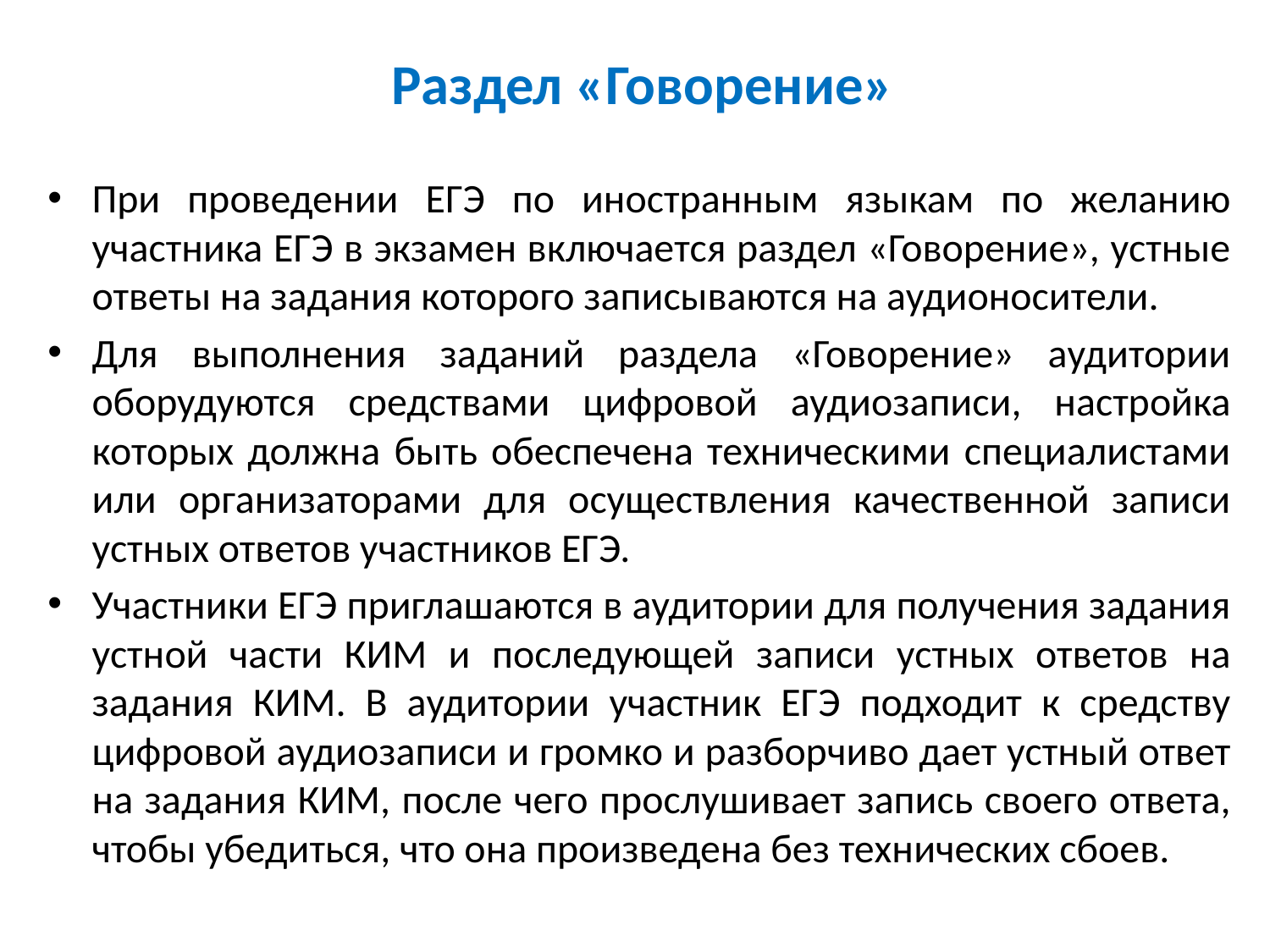

# Раздел «Говорение»
При проведении ЕГЭ по иностранным языкам по желанию участника ЕГЭ в экзамен включается раздел «Говорение», устные ответы на задания которого записываются на аудионосители.
Для выполнения заданий раздела «Говорение» аудитории оборудуются средствами цифровой аудиозаписи, настройка которых должна быть обеспечена техническими специалистами или организаторами для осуществления качественной записи устных ответов участников ЕГЭ.
Участники ЕГЭ приглашаются в аудитории для получения задания устной части КИМ и последующей записи устных ответов на задания КИМ. В аудитории участник ЕГЭ подходит к средству цифровой аудиозаписи и громко и разборчиво дает устный ответ на задания КИМ, после чего прослушивает запись своего ответа, чтобы убедиться, что она произведена без технических сбоев.